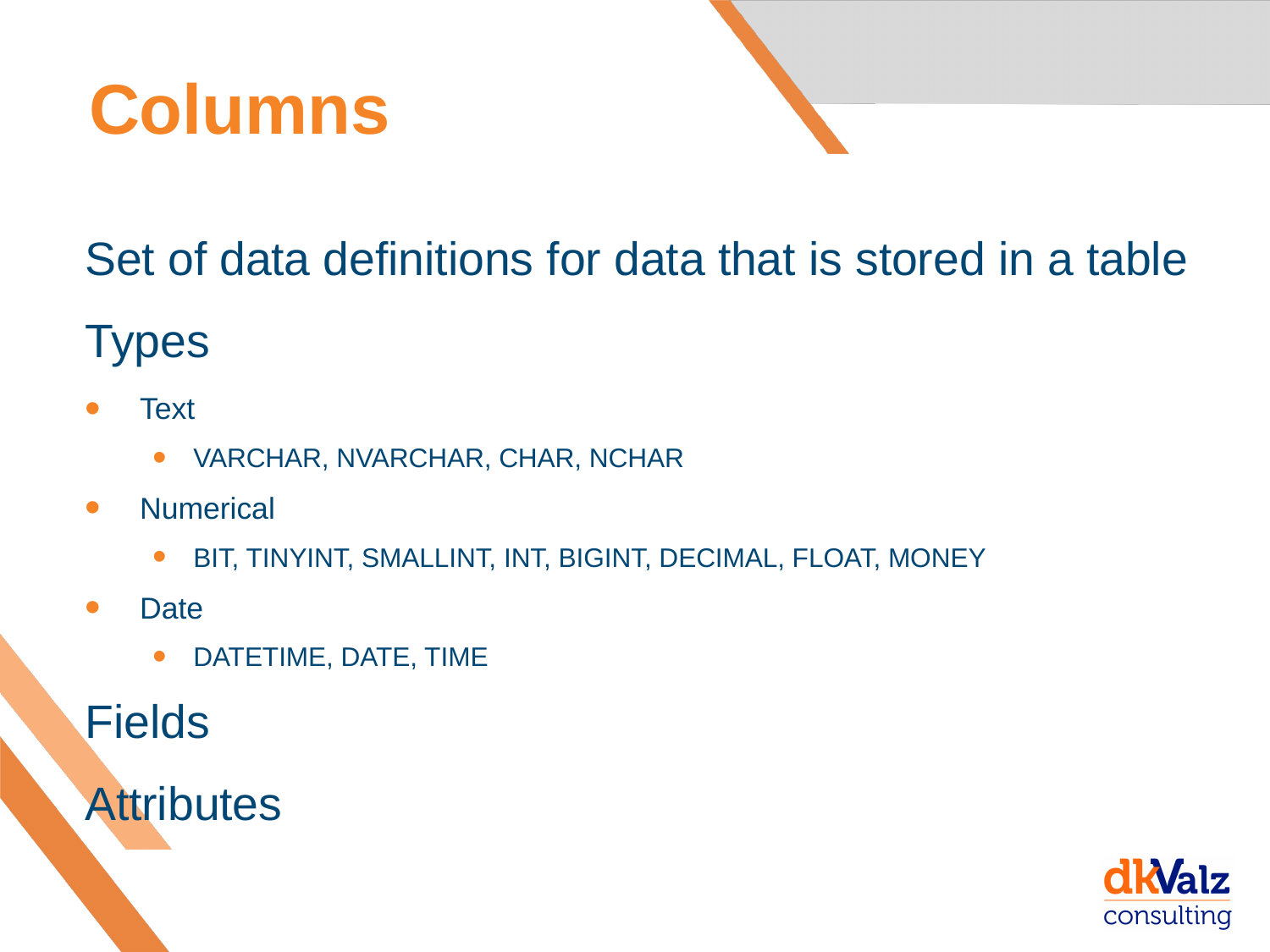

# Columns
Set of data definitions for data that is stored in a table
Types
Text
VARCHAR, NVARCHAR, CHAR, NCHAR
Numerical
BIT, TINYINT, SMALLINT, INT, BIGINT, DECIMAL, FLOAT, MONEY
Date
DATETIME, DATE, TIME
Fields
Attributes